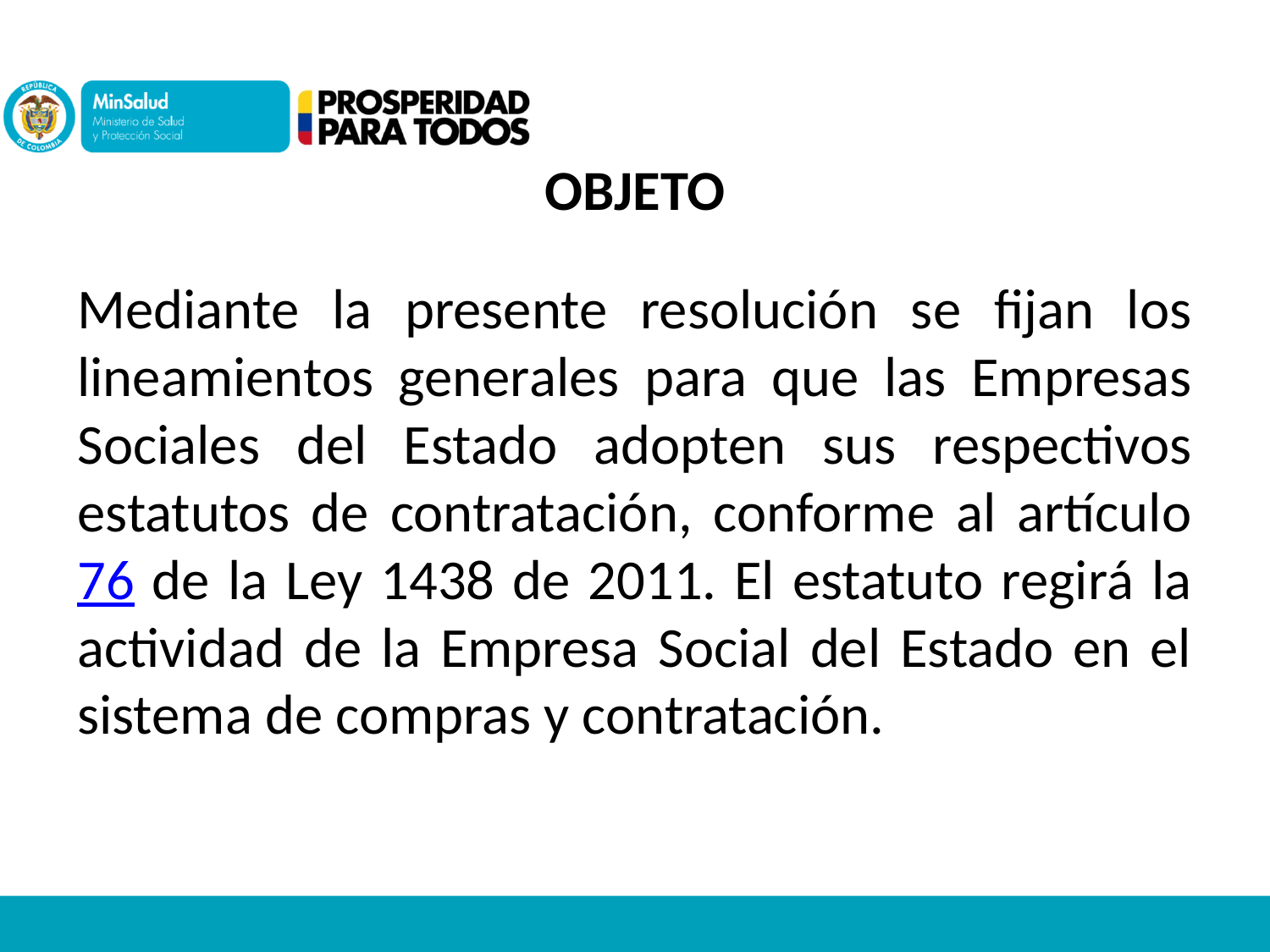

OBJETO

Mediante la presente resolución se fijan los lineamientos generales para que las Empresas Sociales del Estado adopten sus respectivos estatutos de contratación, conforme al artículo 76 de la Ley 1438 de 2011. El estatuto regirá la actividad de la Empresa Social del Estado en el sistema de compras y contratación.